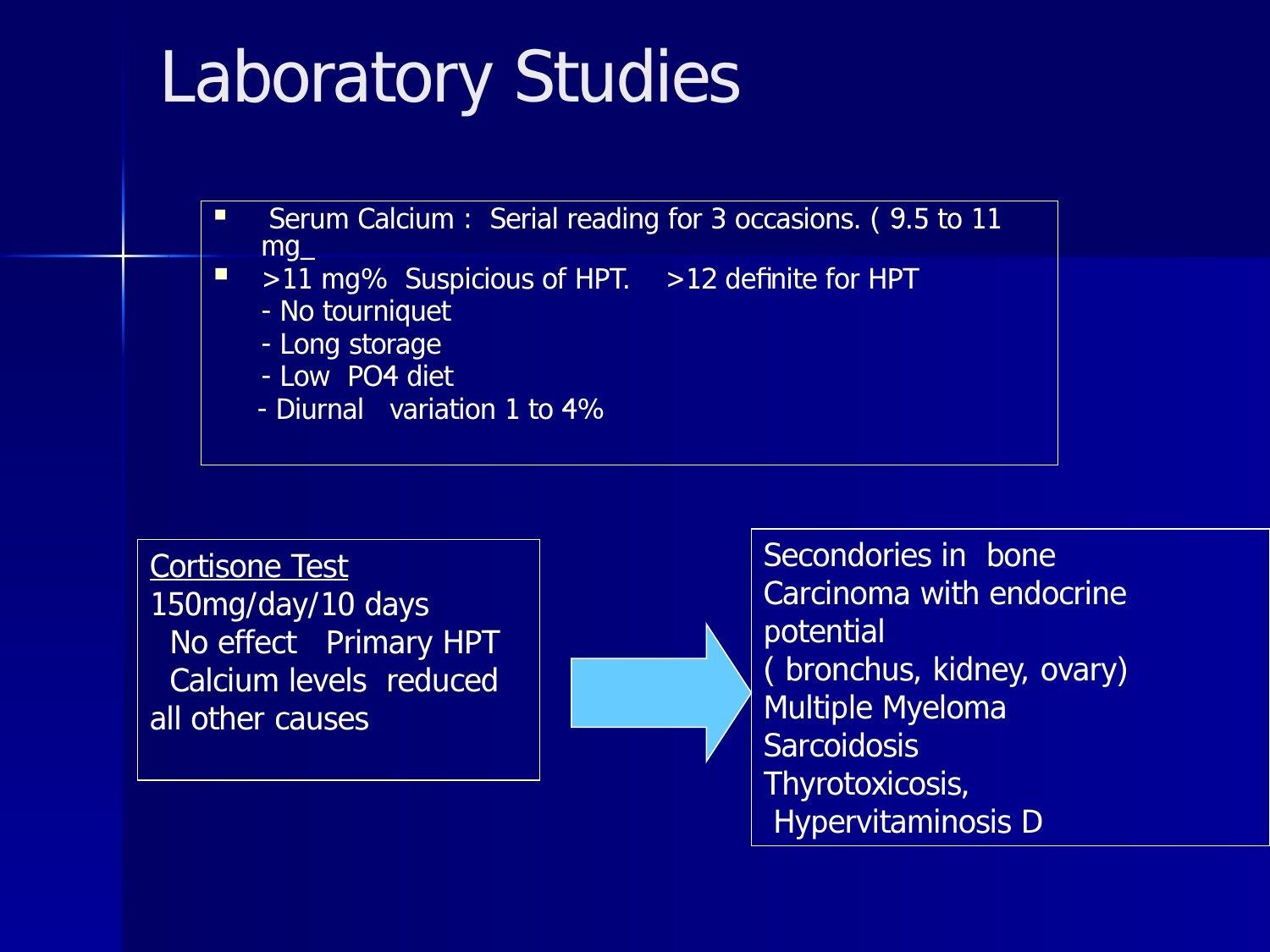

# Laboratory Studies
 Serum Calcium :  Serial reading for 3 occasions. ( 9.5 to 11 mg_
>11 mg%  Suspicious of HPT.    >12 definite for HPT
	- No tourniquet
	- Long storage
	- Low  PO4 diet
     - Diurnal   variation 1 to 4%
Secondories in  bone
Carcinoma with endocrine potential
( bronchus, kidney, ovary)
Multiple Myeloma
Sarcoidosis
Thyrotoxicosis,
 Hypervitaminosis D
Cortisone Test
150mg/day/10 days
  No effect   Primary HPT
  Calcium levels  reduced
all other causes